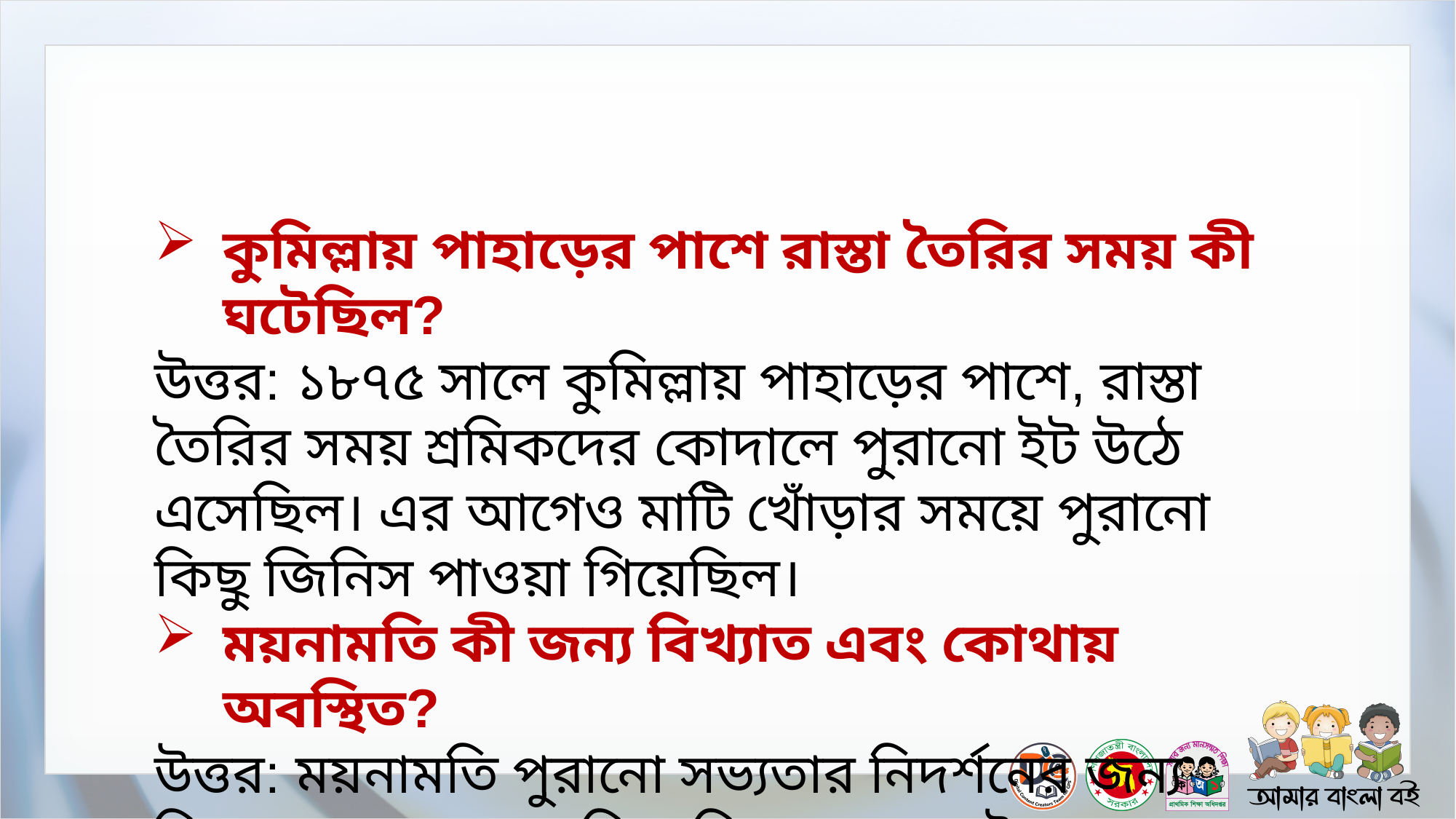

কুমিল্লায় পাহাড়ের পাশে রাস্তা তৈরির সময় কী ঘটেছিল?
উত্তর: ১৮৭৫ সালে কুমিল্লায় পাহাড়ের পাশে, রাস্তা তৈরির সময় শ্রমিকদের কোদালে পুরানো ইট উঠে এসেছিল। এর আগেও মাটি খোঁড়ার সময়ে পুরানো কিছু জিনিস পাওয়া গিয়েছিল।
ময়নামতি কী জন্য বিখ্যাত এবং কোথায় অবস্থিত?
উত্তর: ময়নামতি পুরানো সভ্যতার নিদর্শনের জন্য বিখ্যাত এবং ময়নামতি কুমিল্লার লালমাই পাহাড় এলাকায় অবস্থিত।